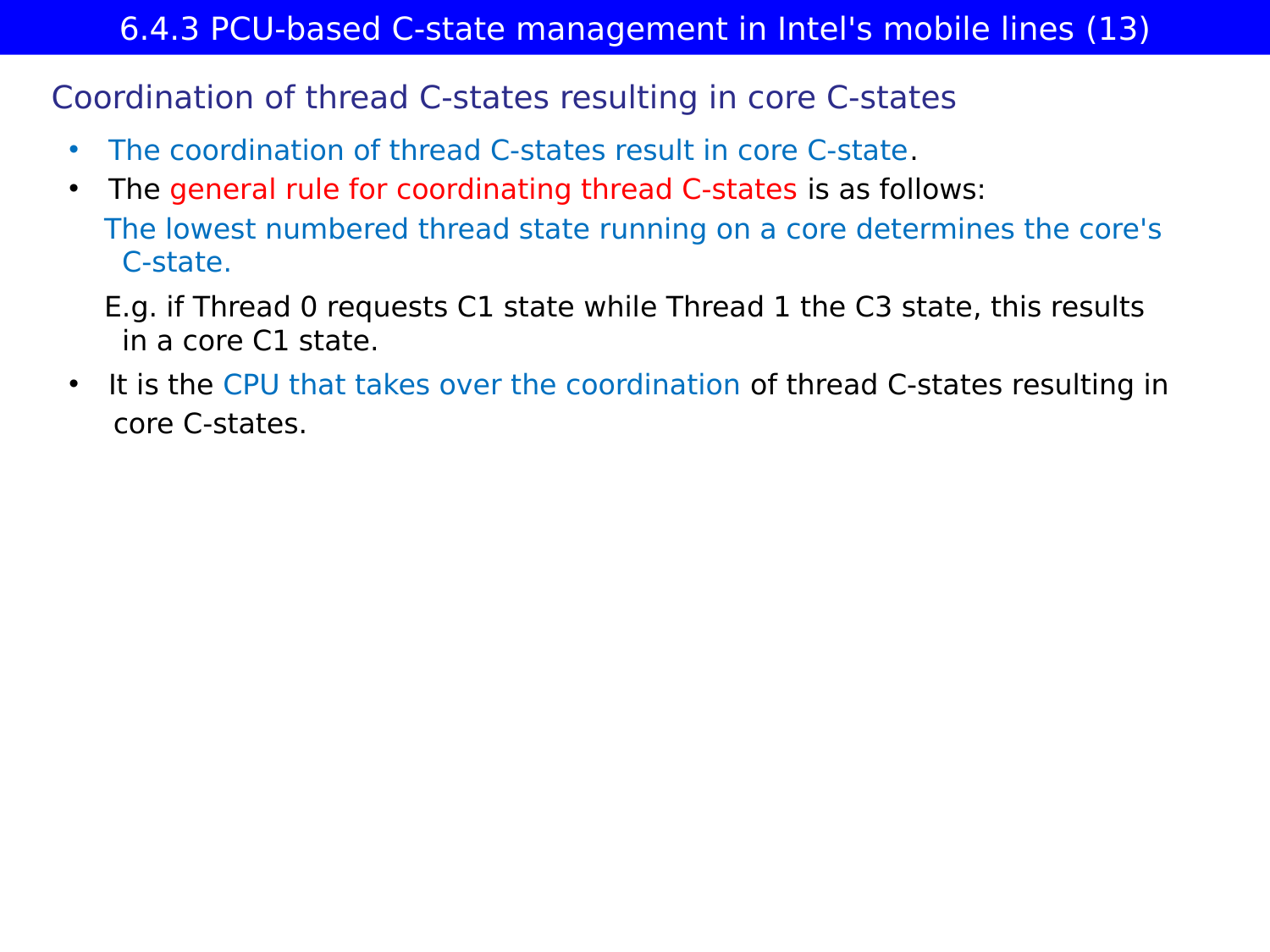

# 6.4.3 PCU-based C-state management in Intel's mobile lines (13)
Coordination of thread C-states resulting in core C-states
The coordination of thread C-states result in core C-state.
The general rule for coordinating thread C-states is as follows:
    The lowest numbered thread state running on a core determines the core's
      C-state.
    E.g. if Thread 0 requests C1 state while Thread 1 the C3 state, this results
      in a core C1 state.
It is the CPU that takes over the coordination of thread C-states resulting in
     core C-states.